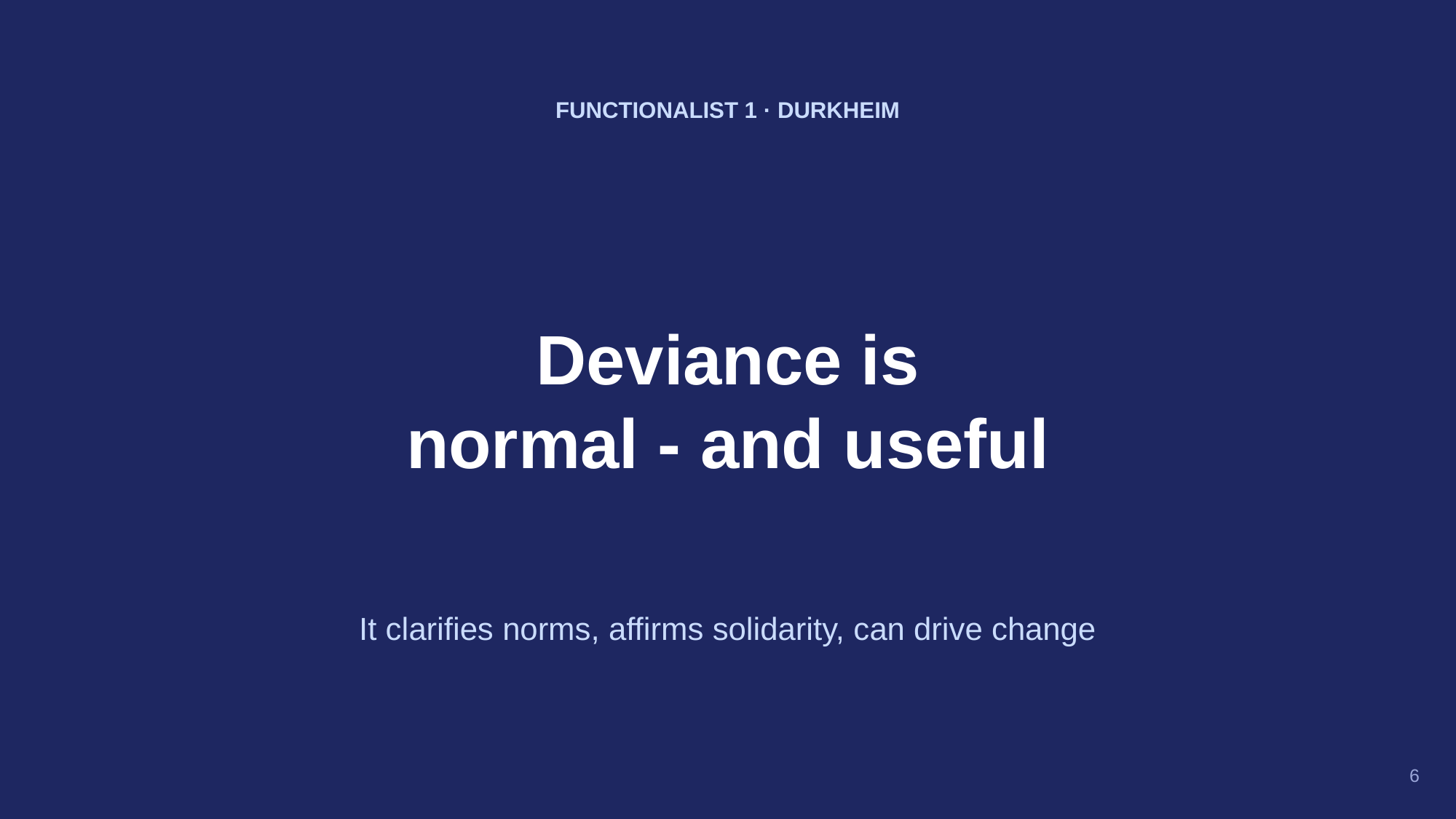

FUNCTIONALIST 1 · DURKHEIM
Deviance is
normal - and useful
It clarifies norms, affirms solidarity, can drive change
6